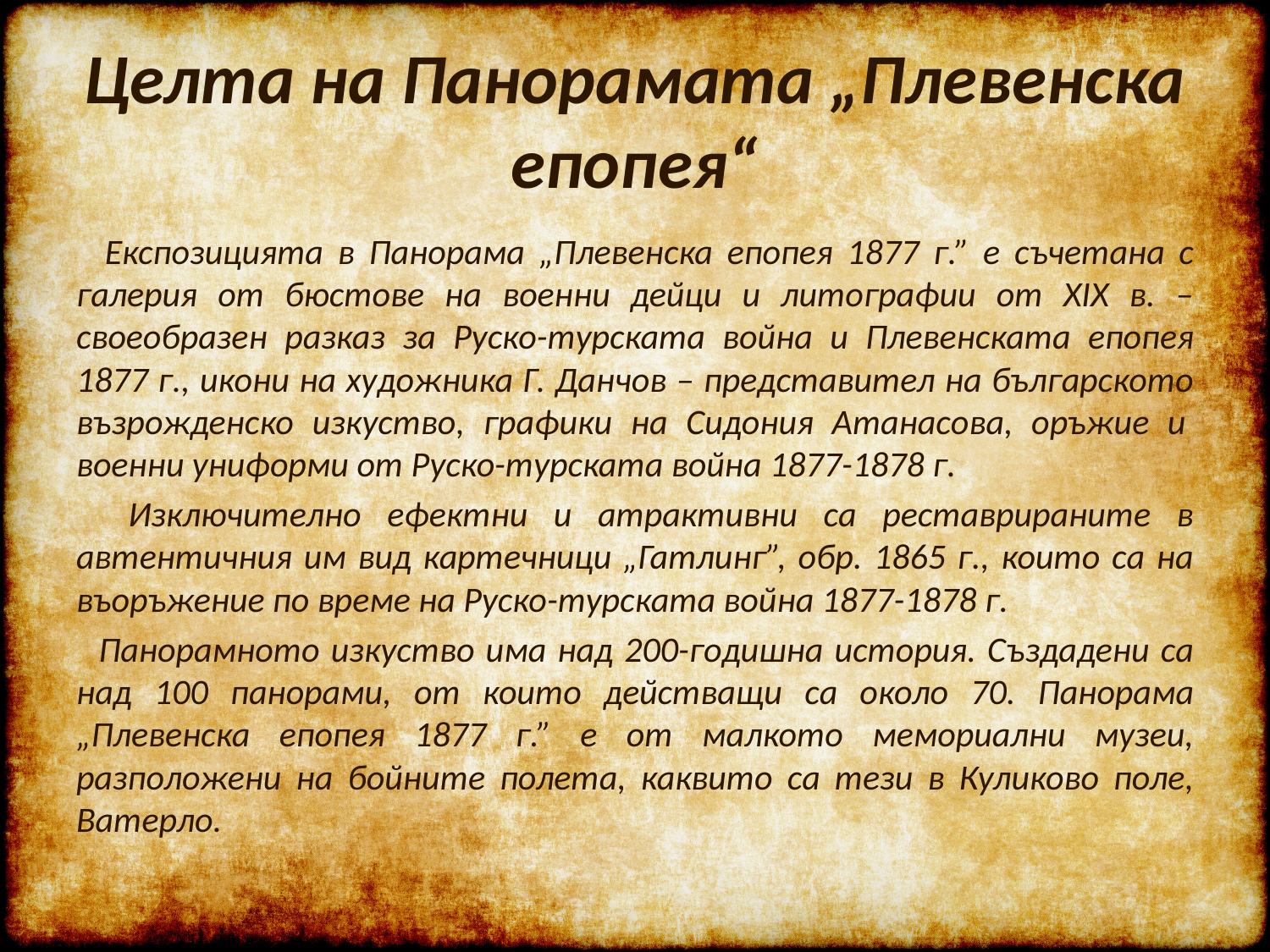

# Целта на Панорамата „Плевенска епопея“
  Експозицията в Панорама „Плевенска епопея 1877 г.” е съчетана с галерия от бюстове на военни дейци и литографии от ХІХ в. – своеобразен разказ за Руско-турската война и Плевенската епопея 1877 г., икони на художника Г. Данчов – представител на българското възрожденско изкуство, графики на Сидония Атанасова, оръжие и  военни униформи от Руско-турската война 1877-1878 г.
  Изключително ефектни и атрактивни са реставрираните в автентичния им вид картечници „Гатлинг”, обр. 1865 г., които са на въоръжение по време на Руско-турската война 1877-1878 г.
  Панорамното изкуство има над 200-годишна история. Създадени са над 100 панорами, от които действащи са около 70. Панорама „Плевенска епопея 1877 г.” е от малкото мемориални музеи, разположени на бойните полета, каквито са тези в Куликово поле, Ватерло.